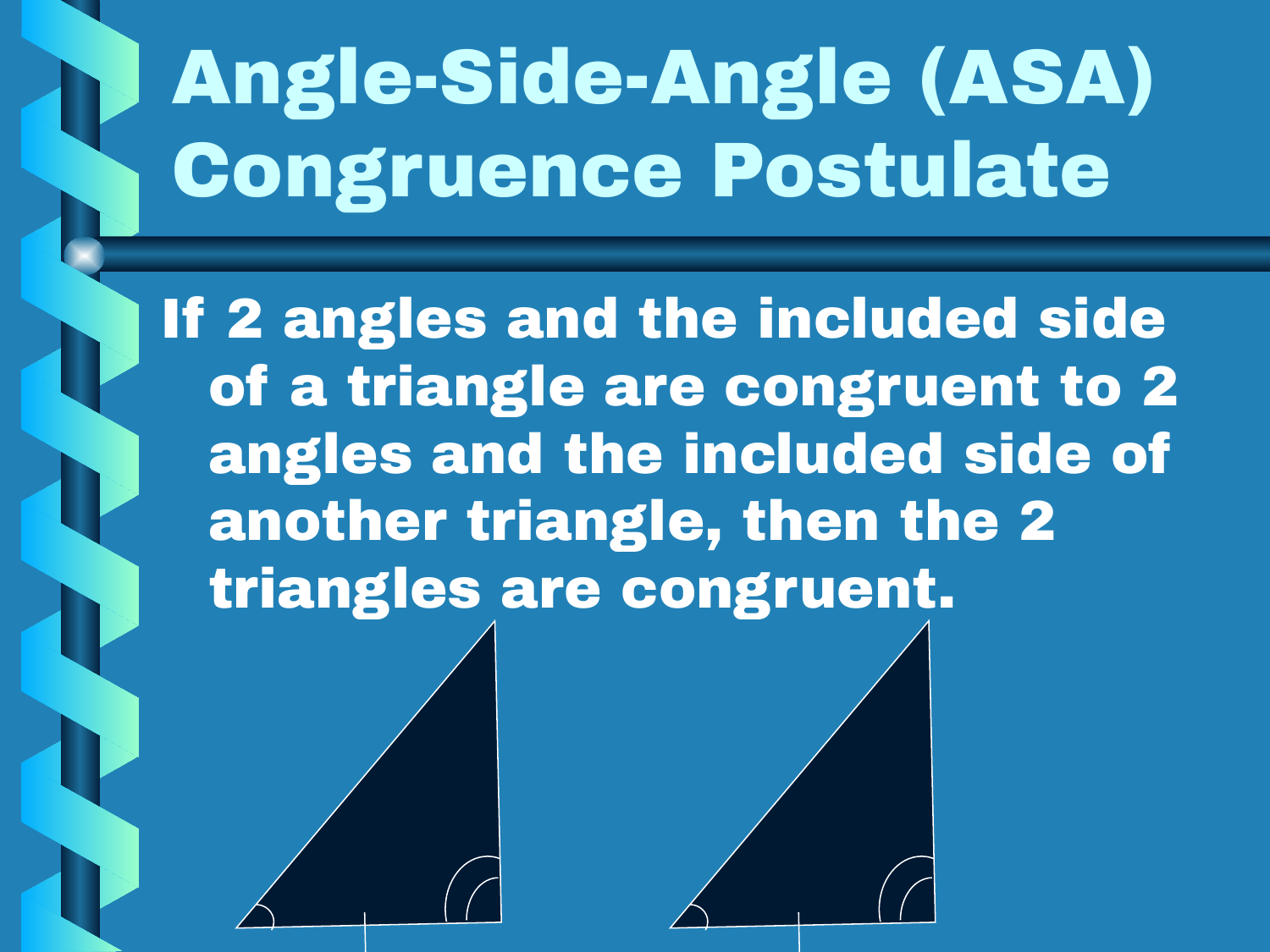

# Angle-Side-Angle (ASA) Congruence Postulate
If 2 angles and the included side of a triangle are congruent to 2 angles and the included side of another triangle, then the 2 triangles are congruent.